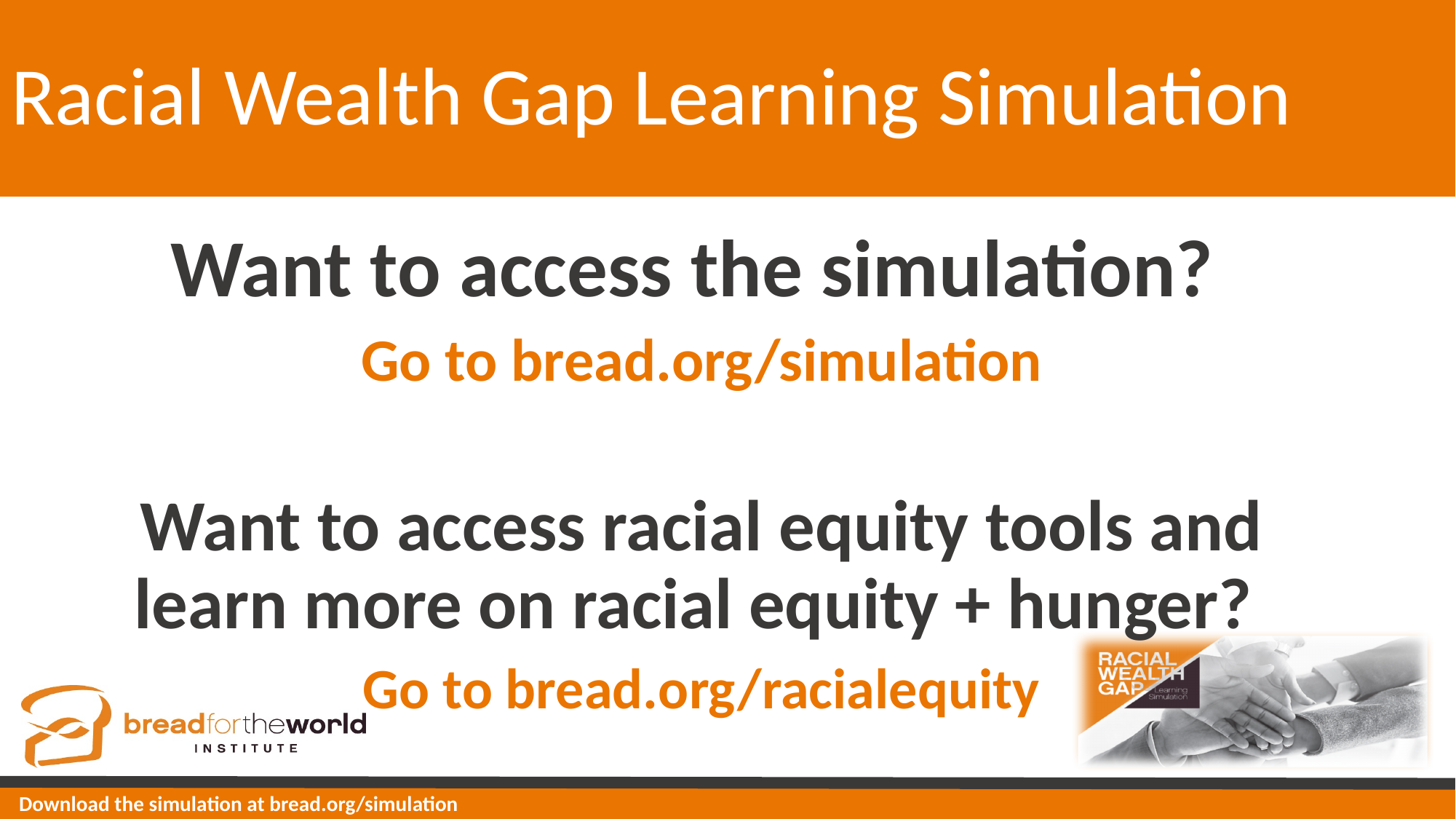

# Racial Wealth Gap Learning Simulation
Want to access the simulation?
Go to bread.org/simulation

Want to access racial equity tools and learn more on racial equity + hunger?
Go to bread.org/racialequity

Download the simulation at bread.org/simulation